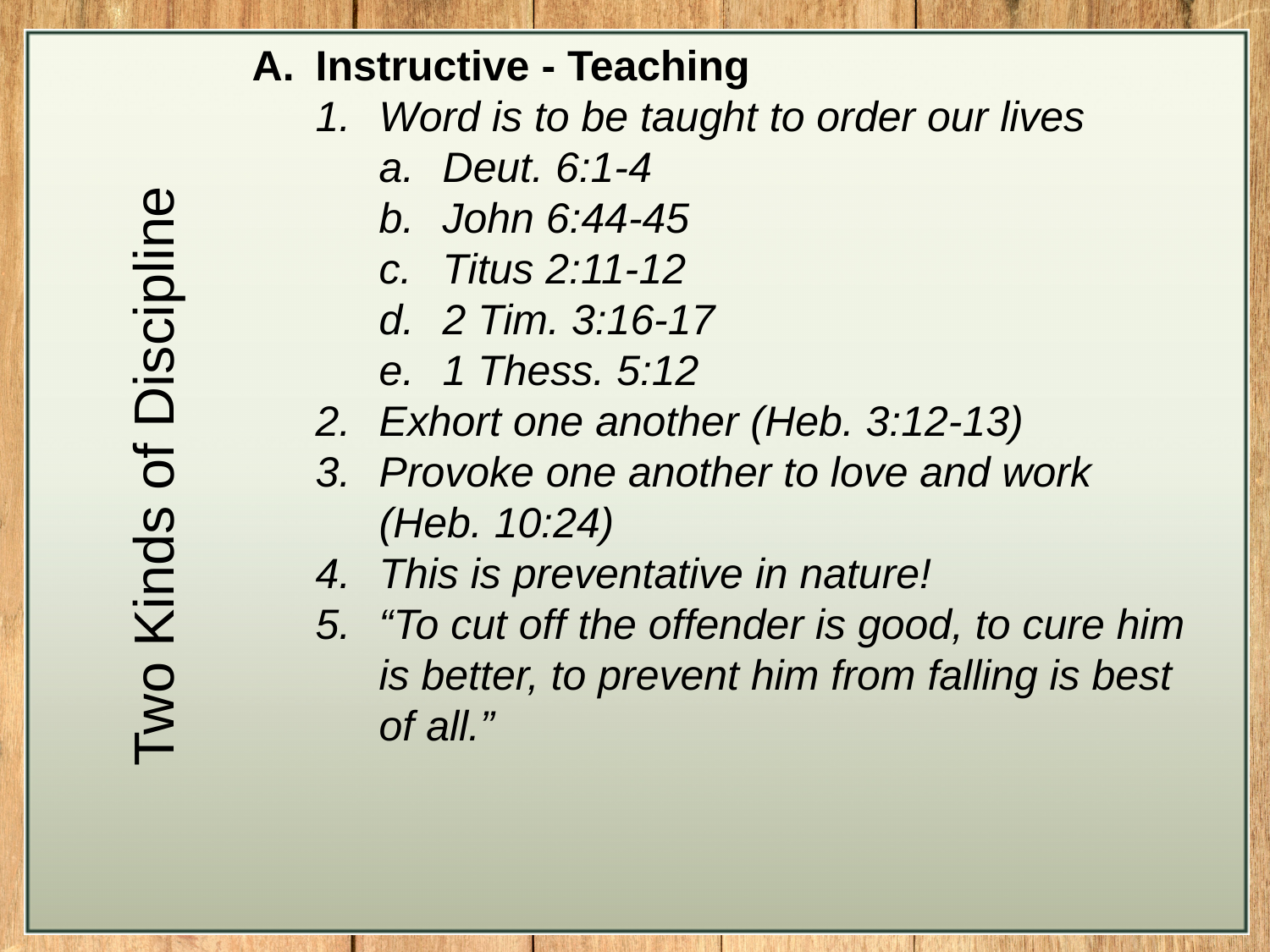

Instructive - Teaching
Word is to be taught to order our lives
Deut. 6:1-4
John 6:44-45
Titus 2:11-12
2 Tim. 3:16-17
1 Thess. 5:12
Exhort one another (Heb. 3:12-13)
Provoke one another to love and work (Heb. 10:24)
This is preventative in nature!
“To cut off the offender is good, to cure him is better, to prevent him from falling is best of all.”
Two Kinds of Discipline